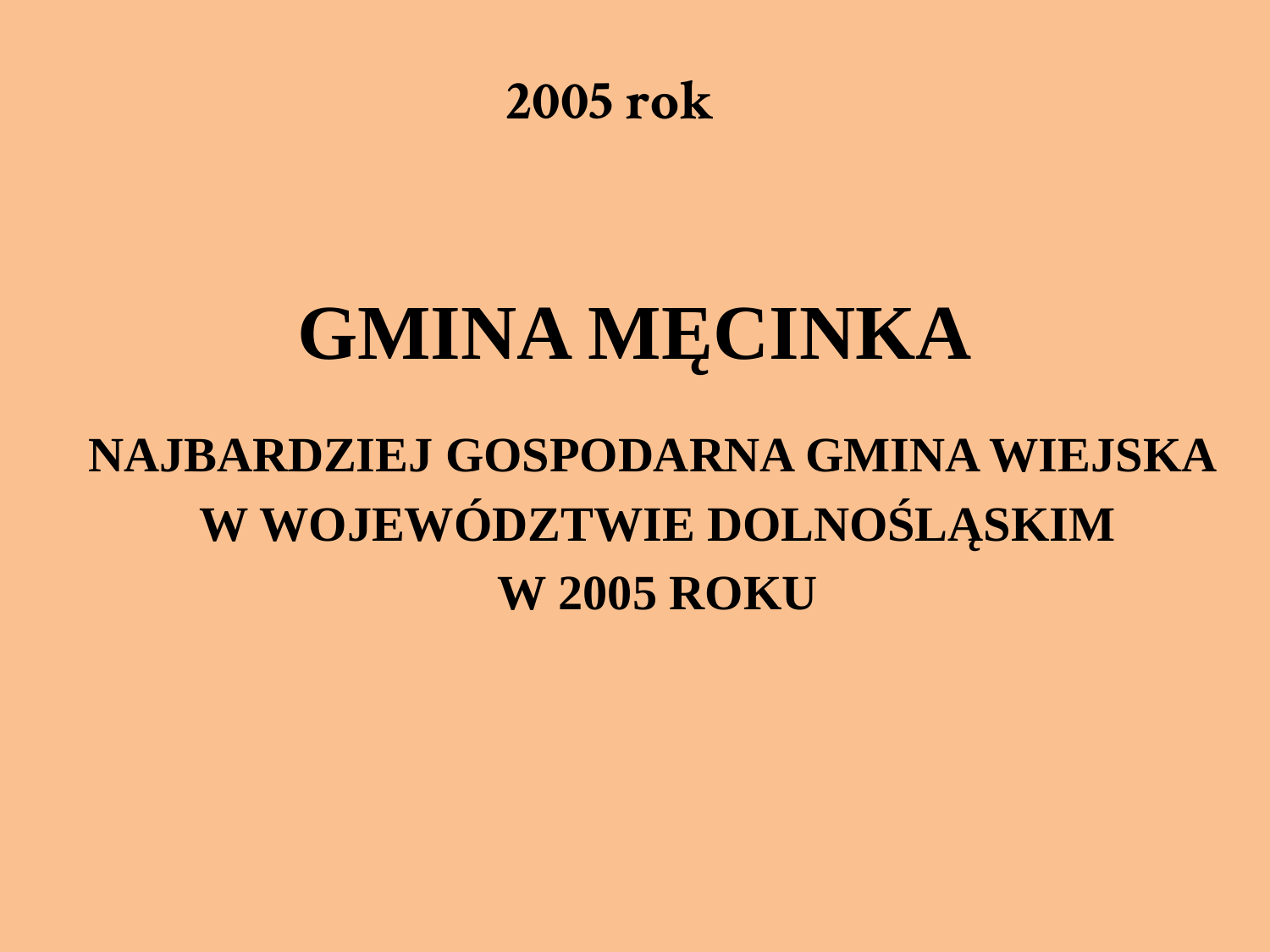

2005 rok
# GMINA MĘCINKA
NAJBARDZIEJ GOSPODARNA GMINA WIEJSKA
W WOJEWÓDZTWIE DOLNOŚLĄSKIM
W 2005 ROKU